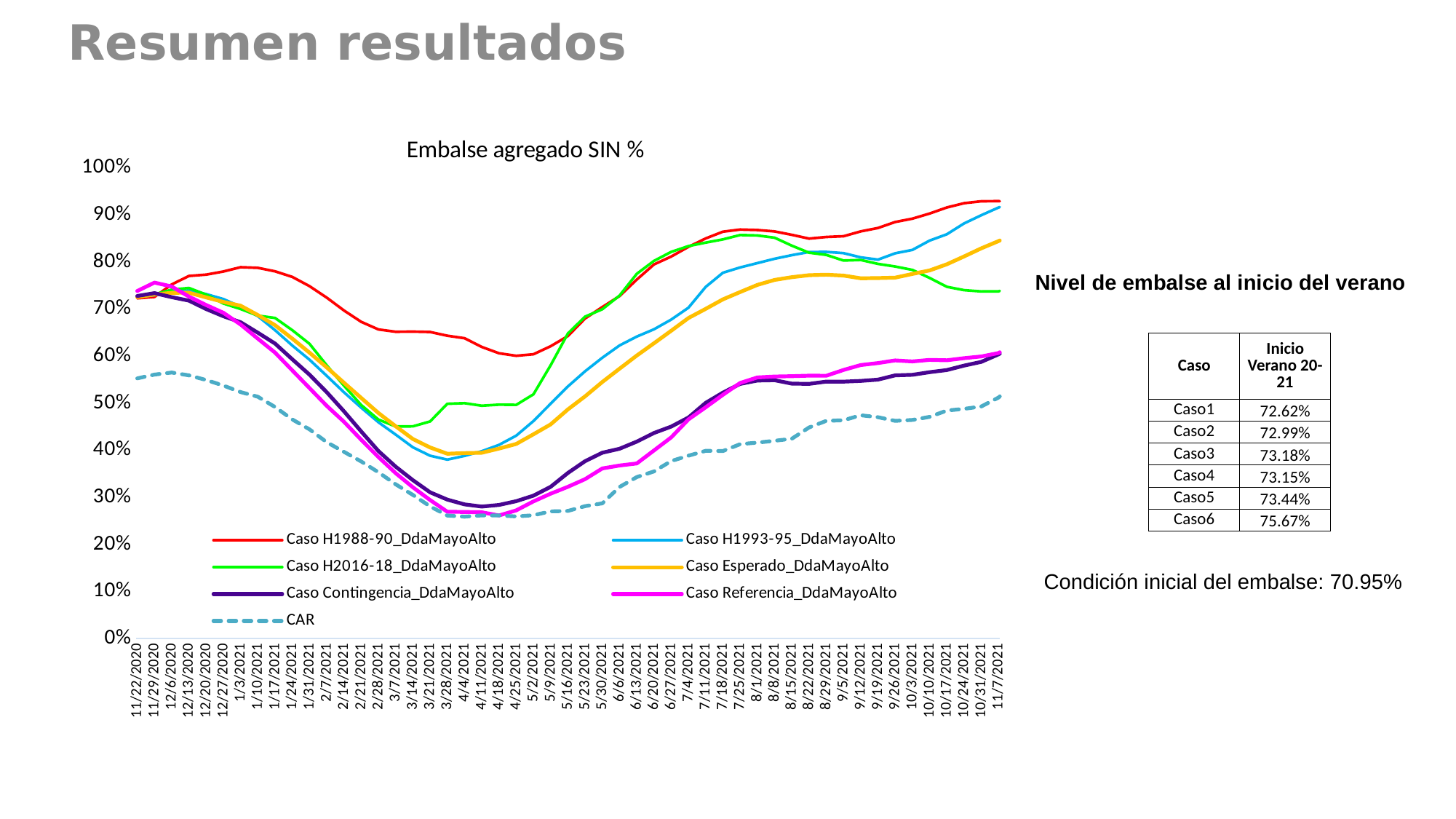

Resumen resultados

### Chart: Embalse agregado SIN %

| Category | Caso H1988-90_DdaMayoAlto | Caso H1993-95_DdaMayoAlto | Caso H2016-18_DdaMayoAlto | Caso Esperado_DdaMayoAlto | Caso Contingencia_DdaMayoAlto | Caso Referencia_DdaMayoAlto | CAR |
|---|---|---|---|---|---|---|---|
| 44157 | 0.723258559622196 | 0.7257378984651712 | 0.7259149940968123 | 0.7258559622195986 | 0.7282762691853601 | 0.7388429752066116 | 0.5532006301129726 |
| 44164 | 0.7262101534828808 | 0.7298701298701299 | 0.7317591499409681 | 0.7315230224321133 | 0.7343565525383707 | 0.7567296340023613 | 0.5612010070958705 |
| 44171 | 0.7528335301062574 | 0.7360684769775678 | 0.7417945690672963 | 0.7350059031877214 | 0.7257378984651712 | 0.7484651711924439 | 0.5655622715774135 |
| 44178 | 0.7708382526564345 | 0.740318772136954 | 0.7452774498229043 | 0.7353010625737898 | 0.7183589138134593 | 0.7269185360094451 | 0.5595725404523663 |
| 44185 | 0.7736127508854782 | 0.7322314049586777 | 0.7312868949232586 | 0.7252066115702479 | 0.7004132231404959 | 0.7090318772136954 | 0.5496626021936666 |
| 44192 | 0.7802833530106258 | 0.7217237308146399 | 0.7122195985832349 | 0.715702479338843 | 0.6851829988193625 | 0.6925619834710743 | 0.5379177821205154 |
| 44199 | 0.7894923258559622 | 0.7053719008264463 | 0.700590318772137 | 0.707556080283353 | 0.6724911452184179 | 0.6675914994096812 | 0.5239937530599537 |
| 44206 | 0.7880755608028335 | 0.6854191263282172 | 0.6865997638724911 | 0.6877804014167651 | 0.650177095631641 | 0.6376033057851239 | 0.5141189063231882 |
| 44213 | 0.7806965761511216 | 0.6556080283353011 | 0.6815820543093271 | 0.6662337662337663 | 0.6272136953955135 | 0.6079102715466351 | 0.49234007528035145 |
| 44220 | 0.7688311688311689 | 0.6229634002361275 | 0.6556080283353011 | 0.6377213695395514 | 0.5937426210153482 | 0.5701770956316411 | 0.46589422994516627 |
| 44227 | 0.7491145218417946 | 0.5928571428571429 | 0.6266233766233766 | 0.6077922077922078 | 0.5610271546635183 | 0.5325324675324675 | 0.44479973350926033 |
| 44234 | 0.7247343565525384 | 0.5585891381345927 | 0.5808441558441558 | 0.5764344746162927 | 0.5237898465171192 | 0.49477567886658796 | 0.4174075293157393 |
| 44241 | 0.6974616292798111 | 0.5235714285714286 | 0.5376741440377805 | 0.5438134592680047 | 0.48321723730814636 | 0.46091499409681225 | 0.3969462428110513 |
| 44248 | 0.6733175914994097 | 0.49083825265643444 | 0.49650531286894917 | 0.5116410861865408 | 0.44036009445100355 | 0.4226741440377804 | 0.37651690619883493 |
| 44255 | 0.6571428571428571 | 0.4599173553719008 | 0.4656375442739079 | 0.4795513577331759 | 0.39866587957497046 | 0.3859090909090909 | 0.35353035822738055 |
| 44262 | 0.6522432113341204 | 0.4336481700118064 | 0.45097402597402597 | 0.45144628099173556 | 0.3654368358913814 | 0.3516056670602125 | 0.32792433910704033 |
| 44269 | 0.6525383707201889 | 0.40665289256198345 | 0.4512278630460449 | 0.42432113341204253 | 0.33683589138134595 | 0.3216351829988194 | 0.3054182965376883 |
| 44276 | 0.6517709563164109 | 0.38871310507674145 | 0.46161157024793387 | 0.40626918536009443 | 0.3109681227863046 | 0.29448051948051945 | 0.281092293069564 |
| 44283 | 0.643801652892562 | 0.3803719008264463 | 0.49917945690672966 | 0.39290436835891385 | 0.29539551357733174 | 0.2696694214876033 | 0.2615748231095296 |
| 44290 | 0.6384887839433294 | 0.38832349468713107 | 0.5004663518299882 | 0.3943211334120425 | 0.28530106257378984 | 0.269185360094451 | 0.2591904054561548 |
| 44297 | 0.619952774498229 | 0.3982880755608028 | 0.49510625737898467 | 0.3950236127508855 | 0.2806080283353011 | 0.26855371900826447 | 0.2618601295437001 |
| 44304 | 0.6065525383707202 | 0.4117473435655254 | 0.49737308146399056 | 0.4038429752066116 | 0.2840613931523022 | 0.2617001180637544 | 0.2617236861953605 |
| 44311 | 0.6011806375442739 | 0.4315053128689492 | 0.49687131050767414 | 0.41371310507674147 | 0.2921192443919717 | 0.2725737898465171 | 0.2596764100563138 |
| 44318 | 0.6044273907910271 | 0.46240850059031874 | 0.5193034238488784 | 0.43431523022432117 | 0.3038429752066116 | 0.29156434474616294 | 0.2622202937881438 |
| 44325 | 0.6215466351829988 | 0.4993506493506494 | 0.5811629279811098 | 0.45543683589138134 | 0.3226446280991736 | 0.30800472255017713 | 0.2703844231816757 |
| 44332 | 0.6430932703659976 | 0.5360094451003542 | 0.6485832349468713 | 0.48720779220779215 | 0.35206021251475794 | 0.3226328217237308 | 0.2713606556682871 |
| 44339 | 0.6804604486422668 | 0.5682762691853601 | 0.6844155844155844 | 0.5150118063754427 | 0.377125147579693 | 0.3388842975206611 | 0.28157677606507436 |
| 44346 | 0.7047815820543093 | 0.5970484061393152 | 0.7001180637544274 | 0.5455194805194805 | 0.39513577331759153 | 0.3617001180637544 | 0.2874450803535267 |
| 44353 | 0.7280401416765053 | 0.6231404958677685 | 0.7291617473435655 | 0.5737131050767414 | 0.40348878394332943 | 0.3678394332939787 | 0.3223266942985659 |
| 44360 | 0.763164108618654 | 0.6419716646989374 | 0.775383707201889 | 0.6017119244391972 | 0.41878984651711926 | 0.3723140495867769 | 0.34328947995847353 |
| 44367 | 0.7952774498229044 | 0.657556080283353 | 0.802892561983471 | 0.6278040141676505 | 0.43710743801652896 | 0.3999232585596222 | 0.3554109975616367 |
| 44374 | 0.8121015348288075 | 0.6781582054309327 | 0.8220779220779221 | 0.6544273907910272 | 0.45070838252656437 | 0.4278453364817001 | 0.3774206607493688 |
| 44381 | 0.8326446280991735 | 0.7033648170011806 | 0.834297520661157 | 0.6814639905548997 | 0.47004722550177097 | 0.4660094451003542 | 0.38876306906860064 |
| 44388 | 0.8505312868949233 | 0.7476387249114522 | 0.8417355371900826 | 0.7008854781582055 | 0.5012219598583235 | 0.49172963400236125 | 0.3991391007487636 |
| 44395 | 0.8648760330578512 | 0.7776269185360094 | 0.8485832349468713 | 0.7211334120425029 | 0.5229102715466352 | 0.5182290436835891 | 0.3986354056326977 |
| 44402 | 0.8694805194805195 | 0.7889020070838253 | 0.8577922077922078 | 0.7365997638724912 | 0.5414108618654073 | 0.5433884297520661 | 0.41333363959150465 |
| 44409 | 0.8684769775678867 | 0.7981109799291618 | 0.8568476977567887 | 0.7518299881936246 | 0.5484769775678867 | 0.5551593860684769 | 0.4165991491570145 |
| 44416 | 0.8654663518299882 | 0.8073789846517119 | 0.852125147579693 | 0.762396694214876 | 0.5492384887839433 | 0.5570779220779221 | 0.42049792854044626 |
| 44423 | 0.8582644628099173 | 0.8149940968122786 | 0.8351829988193624 | 0.7682408500590319 | 0.5420543093270366 | 0.557874852420307 | 0.42491509724929233 |
| 44430 | 0.8501770956316411 | 0.8216646989374262 | 0.8202479338842975 | 0.772491145218418 | 0.5415171192443919 | 0.5588961038961039 | 0.4487972722606597 |
| 44437 | 0.8537190082644628 | 0.8220188902007084 | 0.8155844155844156 | 0.7734946871310507 | 0.5462809917355372 | 0.5587367178276269 | 0.46290820877840305 |
| 44444 | 0.8551948051948052 | 0.8193034238488784 | 0.8036009445100354 | 0.7716056670602125 | 0.5462691853600944 | 0.5710507674144037 | 0.46422585590879295 |
| 44451 | 0.8655844155844156 | 0.8103305785123966 | 0.8048406139315231 | 0.7658795749704841 | 0.5477922077922078 | 0.5815348288075561 | 0.47474866864633164 |
| 44458 | 0.8727272727272727 | 0.8055489964580874 | 0.796517119244392 | 0.76629279811098 | 0.5505135773317592 | 0.5857142857142857 | 0.4706858533377582 |
| 44465 | 0.885478158205431 | 0.8189492325855963 | 0.7909090909090909 | 0.767237308146399 | 0.5595277449822904 | 0.5913813459268005 | 0.46288375536452014 |
| 44472 | 0.8925619834710744 | 0.8262101534828807 | 0.7836481700118064 | 0.7751475796930343 | 0.5607851239669422 | 0.5892089728453366 | 0.46484826701684157 |
| 44479 | 0.903482880755608 | 0.8459858323494687 | 0.7665879574970484 | 0.7825855962219599 | 0.5663518299881937 | 0.5925029515938607 | 0.4714258347144185 |
| 44486 | 0.9163518299881936 | 0.8594451003541913 | 0.7477567886658796 | 0.7956316410861866 | 0.57086186540732 | 0.5916174734356553 | 0.4848674622291976 |
| 44493 | 0.9255017709563164 | 0.8824675324675325 | 0.7406139315230225 | 0.8122786304604487 | 0.5803305785123967 | 0.5961038961038961 | 0.4884398676043356 |
| 44500 | 0.9295159386068477 | 0.8998819362455726 | 0.7378984651711924 | 0.8295749704840614 | 0.5882939787485243 | 0.5997638724911453 | 0.49347391773539884 |
| 44507 | 0.9298701298701298 | 0.91629279811098 | 0.7381345926800472 | 0.8449232585596222 | 0.6042502951593861 | 0.6070838252656434 | 0.5124012991691561 |
| 44514 | 0.9278630460448642 | 0.9290436835891381 | 0.7515938606847697 | 0.8623376623376623 | 0.6244982290436836 | 0.630637544273908 | 0.54843772431909 |
| 44521 | 0.9274498229043684 | 0.9348288075560803 | 0.7632231404958678 | 0.8689492325855962 | 0.6443329397874853 | 0.6493506493506493 | 0.5518000585005499 |
| 44528 | 0.9236717827626919 | 0.9380165289256198 | 0.7544273907910272 | 0.8703069657615112 | 0.6508854781582054 | 0.6599173553719008 | 0.5621548139820475 |
| 44535 | 0.915112160566706 | 0.9295749704840613 | 0.7417355371900827 | 0.8612750885478159 | 0.6485242030696576 | 0.6632821723730815 | 0.5656697235506548 |
| 44542 | 0.8982290436835891 | 0.9092089728453365 | 0.7171782762691854 | 0.8420897284533648 | 0.6344746162927981 | 0.658913813459268 | 0.5602089278402413 |
| 44549 | 0.8760330578512396 | 0.8848288075560803 | 0.6804604486422668 | 0.8204250295159387 | 0.6170011806375443 | 0.6444510035419126 | 0.5497067575459633 |
| 44556 | 0.85 | 0.8566115702479339 | 0.6548996458087367 | 0.7949822904368359 | 0.6018890200708382 | 0.6279811097992917 | 0.5393792449901206 |
| 44563 | 0.827922077922078 | 0.8300472255017709 | 0.64185360094451 | 0.7747343565525384 | 0.5840141676505314 | 0.611038961038961 | 0.5253225712103913 |
| 44570 | 0.7976977567886658 | 0.7923258559622196 | 0.6253246753246753 | 0.7446280991735538 | 0.5637249114521842 | 0.5961038961038961 | 0.5150824128521208 |
| 44577 | 0.7665289256198347 | 0.7578512396694215 | 0.6110979929161747 | 0.7138724911452184 | 0.5372018890200709 | 0.5738311688311689 | 0.4953268788572456 |
| 44584 | 0.7301062573789846 | 0.7130460448642267 | 0.5810684769775678 | 0.6748524203069658 | 0.5073376623376623 | 0.5453482880755608 | 0.47066246199622347 |
| 44591 | 0.6968122786304605 | 0.6702479338842975 | 0.5445159386068478 | 0.6430342384887839 | 0.47891971664698935 | 0.5160035419126329 | 0.4477754771407803 |
| 44598 | 0.6634002361275089 | 0.6192443919716647 | 0.5031759149940968 | 0.6039551357733176 | 0.445 | 0.4763754427390791 | 0.4201284831708738 |
| 44605 | 0.6306965761511216 | 0.5684592680047226 | 0.4592857142857143 | 0.5696576151121606 | 0.414297520661157 | 0.43770956316410864 | 0.40075314182491945 |
| 44612 | 0.5991735537190083 | 0.5197815820543094 | 0.4210507674144038 | 0.5317591499409681 | 0.38253837072018887 | 0.3978512396694215 | 0.3790526172938548 |
| 44619 | 0.5621959858323495 | 0.4781168831168831 | 0.3798465171192444 | 0.49626328217237314 | 0.359297520661157 | 0.364297520661157 | 0.35927399801113963 |
| 44626 | 0.5357378984651712 | 0.4403010625737898 | 0.3428925619834711 | 0.4603423848878394 | 0.33219598583234944 | 0.33413813459268005 | 0.33221677773537756 |
| 44633 | 0.5068595041322315 | 0.40603305785123966 | 0.30719598583234947 | 0.42774498229043684 | 0.30719598583234947 | 0.30719598583234947 | 0.3072326844140186 |
| 44640 | 0.48191263282172375 | 0.37440968122786306 | 0.28229634002361276 | 0.40025974025974026 | 0.28229634002361276 | 0.28229634002361276 | 0.2822895838298685 |
| 44647 | 0.4595926800472255 | 0.3470720188902007 | 0.26143447461629277 | 0.38228453364817 | 0.2656375442739079 | 0.2647992916174734 | 0.2607979433315102 |
| 44654 | 0.4442621015348288 | 0.31933884297520665 | 0.26728453364817 | 0.37221959858323495 | 0.25659976387249117 | 0.25659976387249117 | 0.25657377739708453 |
| 44661 | 0.4325619834710744 | 0.2975029515938607 | 0.27291617473435653 | 0.36621605667060214 | 0.26109799291617475 | 0.26109799291617475 | 0.26112581576332233 |
| 44668 | 0.4339728453364817 | 0.2965112160566706 | 0.2796694214876033 | 0.37456906729634 | 0.2696399055489965 | 0.2645808736717828 | 0.26322326758439407 |
| 44675 | 0.445 | 0.2951180637544274 | 0.29570247933884297 | 0.37881936245572606 | 0.2763931523022432 | 0.26259740259740255 | 0.2625595490307273 |
| 44682 | 0.4602066115702479 | 0.2873022432113341 | 0.31755608028335297 | 0.38912042502951594 | 0.2891499409681228 | 0.2704250295159386 | 0.26191190262131026 |
| 44689 | 0.4839079102715466 | 0.28590909090909095 | 0.3816469893742621 | 0.4048288075560803 | 0.30391971664698936 | 0.28313459268004726 | 0.2667291221294007 |
| 44696 | 0.5218181818181818 | 0.29484061393152305 | 0.4481641086186541 | 0.4242680047225502 | 0.32694805194805193 | 0.3043801652892562 | 0.2700856804087017 |
| 44703 | 0.562874852420307 | 0.3047048406139315 | 0.5109799291617474 | 0.44945100354191264 | 0.34887839433293977 | 0.3178335301062574 | 0.2812594830997211 |
| 44710 | 0.5896340023612751 | 0.31996458087367174 | 0.5618772136953956 | 0.4726564344746163 | 0.3743506493506494 | 0.3416528925619835 | 0.28344690189458027 |
| 44717 | 0.6095631641086187 | 0.3401357733175915 | 0.6066706021251476 | 0.5011393152302243 | 0.4034061393152302 | 0.36764462809917353 | 0.31787416041006344 |
| 44724 | 0.6282762691853601 | 0.36029515938606843 | 0.629456906729634 | 0.5284415584415584 | 0.4241735537190083 | 0.3884356552538371 | 0.3412001067571002 |
| 44731 | 0.6468122786304604 | 0.384297520661157 | 0.6554309327036599 | 0.5509090909090909 | 0.443323494687131 | 0.4147520661157025 | 0.35425030443801164 |
| 44738 | 0.6649940968122786 | 0.40547225501770956 | 0.6899645808736717 | 0.5711924439197167 | 0.4625678866587957 | 0.4399173553719008 | 0.37467184843077 |
| 44745 | 0.6845336481700118 | 0.4232939787485242 | 0.7140495867768595 | 0.5831877213695396 | 0.4811393152302243 | 0.4669539551357733 | 0.38829752898886866 |
| 44752 | 0.693211334120425 | 0.43141086186540734 | 0.7350649350649351 | 0.5949232585596222 | 0.49189492325855966 | 0.49059622195985836 | 0.3975491342152747 |
| 44759 | 0.7004722550177096 | 0.44292207792207794 | 0.7541912632821723 | 0.5980519480519481 | 0.5034946871310508 | 0.5086776859504132 | 0.3971723366255959 |
| 44766 | 0.7059031877213695 | 0.46033057851239667 | 0.7745572609208973 | 0.604663518299882 | 0.5141440377804014 | 0.530047225501771 | 0.41081036142364596 |
| 44773 | 0.7112160566706022 | 0.47066706021251475 | 0.7889020070838253 | 0.6083234946871311 | 0.5246399055489964 | 0.5449527744982291 | 0.4165357625367796 |
| 44780 | 0.7146399055489965 | 0.48484061393152306 | 0.7874262101534829 | 0.6126918536009445 | 0.52857733175915 | 0.5569539551357733 | 0.4210953190208053 |
| 44787 | 0.7073789846517119 | 0.5033293978748524 | 0.7865407319952774 | 0.6134592680047225 | 0.535814639905549 | 0.5639256198347107 | 0.4251439453467322 |
| 44794 | 0.7002361275088548 | 0.5199409681227862 | 0.7818772136953955 | 0.6167060212514758 | 0.5397343565525384 | 0.5705962219598583 | 0.44409639988227106 |
| 44801 | 0.680224321133412 | 0.5271133412042502 | 0.7721959858323495 | 0.6141086186540732 | 0.5417532467532468 | 0.5724675324675325 | 0.4603968705887835 |
| 44808 | 0.6617473435655253 | 0.524905548996458 | 0.7666469893742621 | 0.6106847697756789 | 0.5378866587957497 | 0.5743506493506494 | 0.4660819859957355 |
| 44815 | 0.6450413223140495 | 0.5171664698937426 | 0.7601534828807556 | 0.6043683589138135 | 0.5333116883116883 | 0.5755608028335301 | 0.4738194162881772 |
| 44822 | 0.640495867768595 | 0.5127390791027154 | 0.7474616292798111 | 0.6064344746162929 | 0.5277863046044865 | 0.5739610389610389 | 0.4706233825634806 |
| 44829 | 0.645159386068477 | 0.518913813459268 | 0.7417945690672963 | 0.6136953955135773 | 0.533305785123967 | 0.5796458087367179 | 0.46311466503993864 |
| 44836 | 0.6513577331759149 | 0.5275737898465171 | 0.7463990554899645 | 0.6214285714285714 | 0.5433825265643447 | 0.5871487603305785 | 0.4645290749917367 |
| 44843 | 0.6606257378984651 | 0.5418122786304604 | 0.753305785123967 | 0.6360684769775679 | 0.5585537190082644 | 0.5963990554899646 | 0.4700932683426424 |
| 44850 | 0.6728453364817001 | 0.5548701298701298 | 0.7613931523022432 | 0.6448642266824085 | 0.575543093270366 | 0.6077331759149941 | 0.48386120468382965 |
| 44857 | 0.6832349468713105 | 0.5719480519480519 | 0.7723140495867769 | 0.6610389610389611 | 0.5898642266824085 | 0.6233175914994097 | 0.4888657697149391 |
| 44864 | 0.6966351829988193 | 0.5891027154663518 | 0.7798701298701298 | 0.671133412042503 | 0.6062573789846517 | 0.6349468713105076 | 0.49256658781969614 |
| 44871 | 0.7061393152302243 | 0.6038370720188903 | 0.7903778040141677 | 0.6860094451003542 | 0.6235537190082645 | 0.6494687131050767 | 0.506805666434951 |
| 44878 | 0.71900826446281 | 0.6242621015348289 | 0.7987012987012987 | 0.7044864226682408 | 0.639551357733176 | 0.6638724911452184 | 0.5460806619975501 |
Nivel de embalse al inicio del verano
| Caso | Inicio Verano 20-21 |
| --- | --- |
| Caso1 | 72.62% |
| Caso2 | 72.99% |
| Caso3 | 73.18% |
| Caso4 | 73.15% |
| Caso5 | 73.44% |
| Caso6 | 75.67% |
Condición inicial del embalse: 70.95%